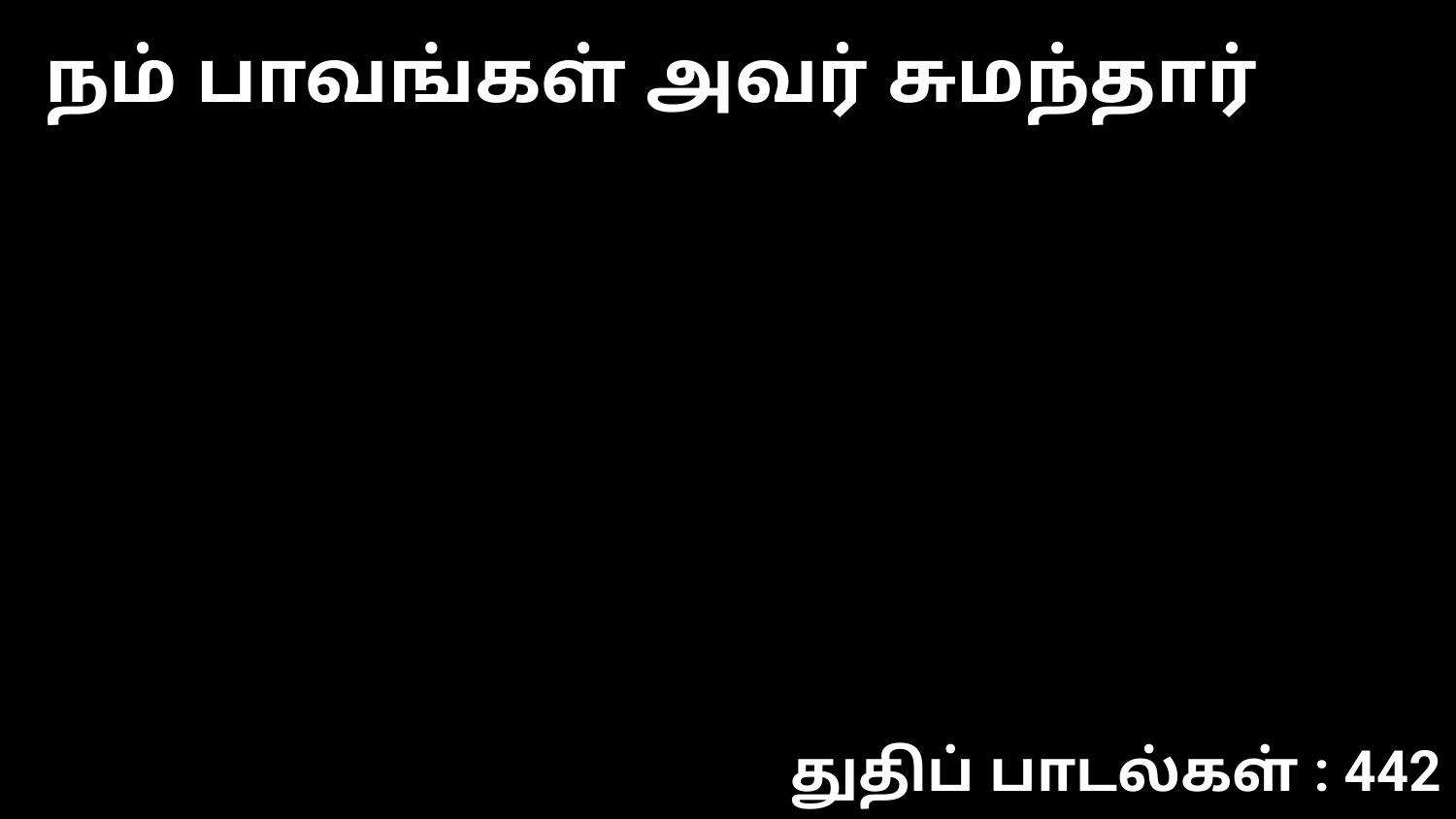

நம் பாவங்கள் அவர் சுமந்தார்
துதிப் பாடல்கள் : 442